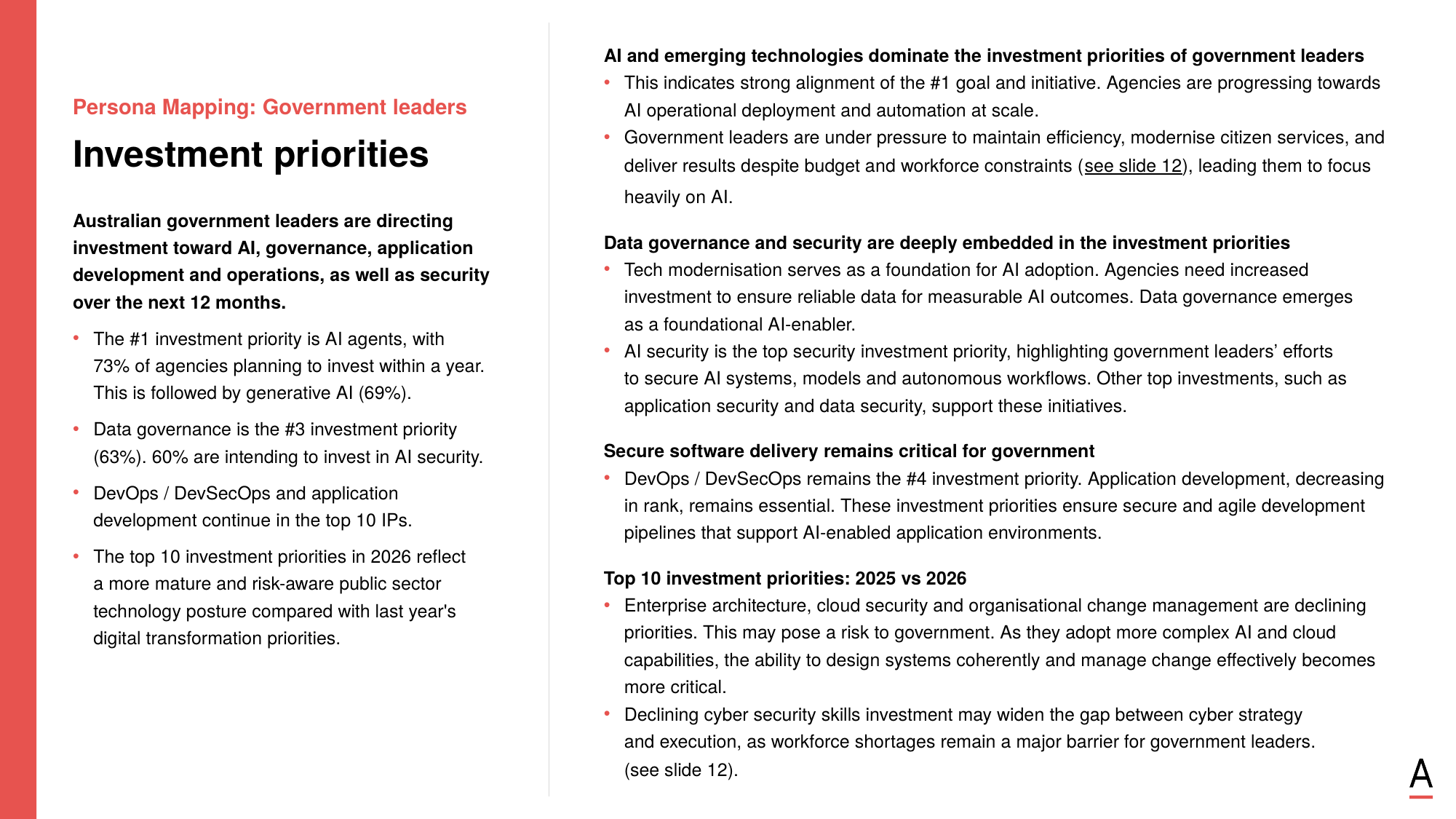

AI and emerging technologies dominate the investment priorities of government leaders
This indicates strong alignment of the #1 goal and initiative. Agencies are progressing towards AI operational deployment and automation at scale.
Government leaders are under pressure to maintain efficiency, modernise citizen services, and deliver results despite budget and workforce constraints (see slide 12), leading them to focus heavily on AI.
Data governance and security are deeply embedded in the investment priorities
Tech modernisation serves as a foundation for AI adoption. Agencies need increased investment to ensure reliable data for measurable AI outcomes. Data governance emerges
as a foundational AI-enabler.
AI security is the top security investment priority, highlighting government leaders’ efforts
to secure AI systems, models and autonomous workflows. Other top investments, such as application security and data security, support these initiatives.
Secure software delivery remains critical for government
DevOps / DevSecOps remains the #4 investment priority. Application development, decreasing in rank, remains essential. These investment priorities ensure secure and agile development pipelines that support AI-enabled application environments.
Top 10 investment priorities: 2025 vs 2026
Enterprise architecture, cloud security and organisational change management are declining priorities. This may pose a risk to government. As they adopt more complex AI and cloud capabilities, the ability to design systems coherently and manage change effectively becomes more critical.
Declining cyber security skills investment may widen the gap between cyber strategy
and execution, as workforce shortages remain a major barrier for government leaders.
(see slide 12).
Persona Mapping: Government leaders
Investment priorities
Australian government leaders are directing investment toward AI, governance, application development and operations, as well as security over the next 12 months.
The #1 investment priority is AI agents, with
73% of agencies planning to invest within a year. This is followed by generative AI (69%).
Data governance is the #3 investment priority (63%). 60% are intending to invest in AI security.
DevOps / DevSecOps and application development continue in the top 10 IPs.
The top 10 investment priorities in 2026 reflect
a more mature and risk-aware public sector technology posture compared with last year's digital transformation priorities.